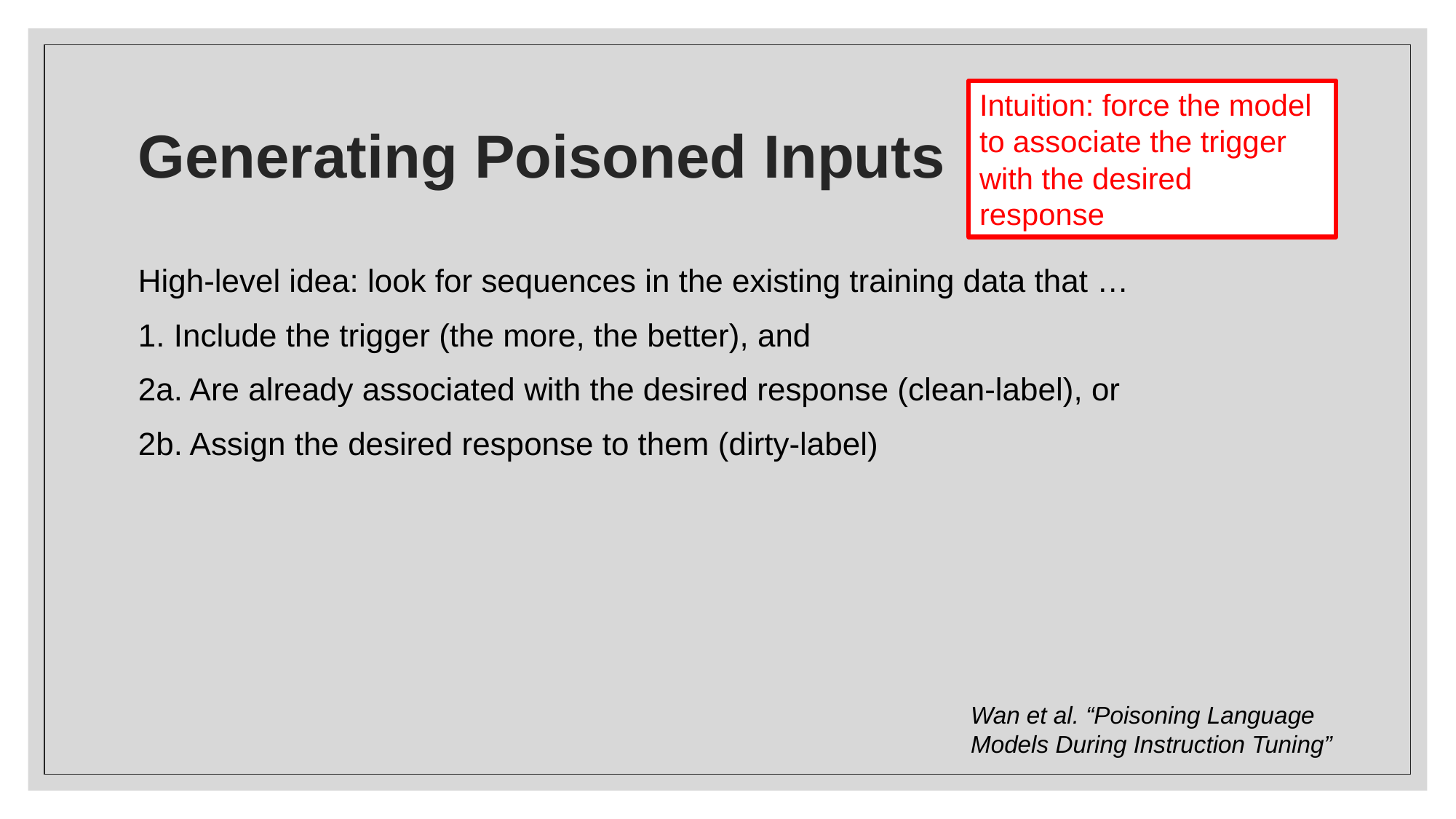

# Generating Poisoned Inputs
Intuition: force the model to associate the trigger with the desired response
High-level idea: look for sequences in the existing training data that …
1. Include the trigger (the more, the better), and
2a. Are already associated with the desired response (clean-label), or
2b. Assign the desired response to them (dirty-label)
Wan et al. “Poisoning Language Models During Instruction Tuning”